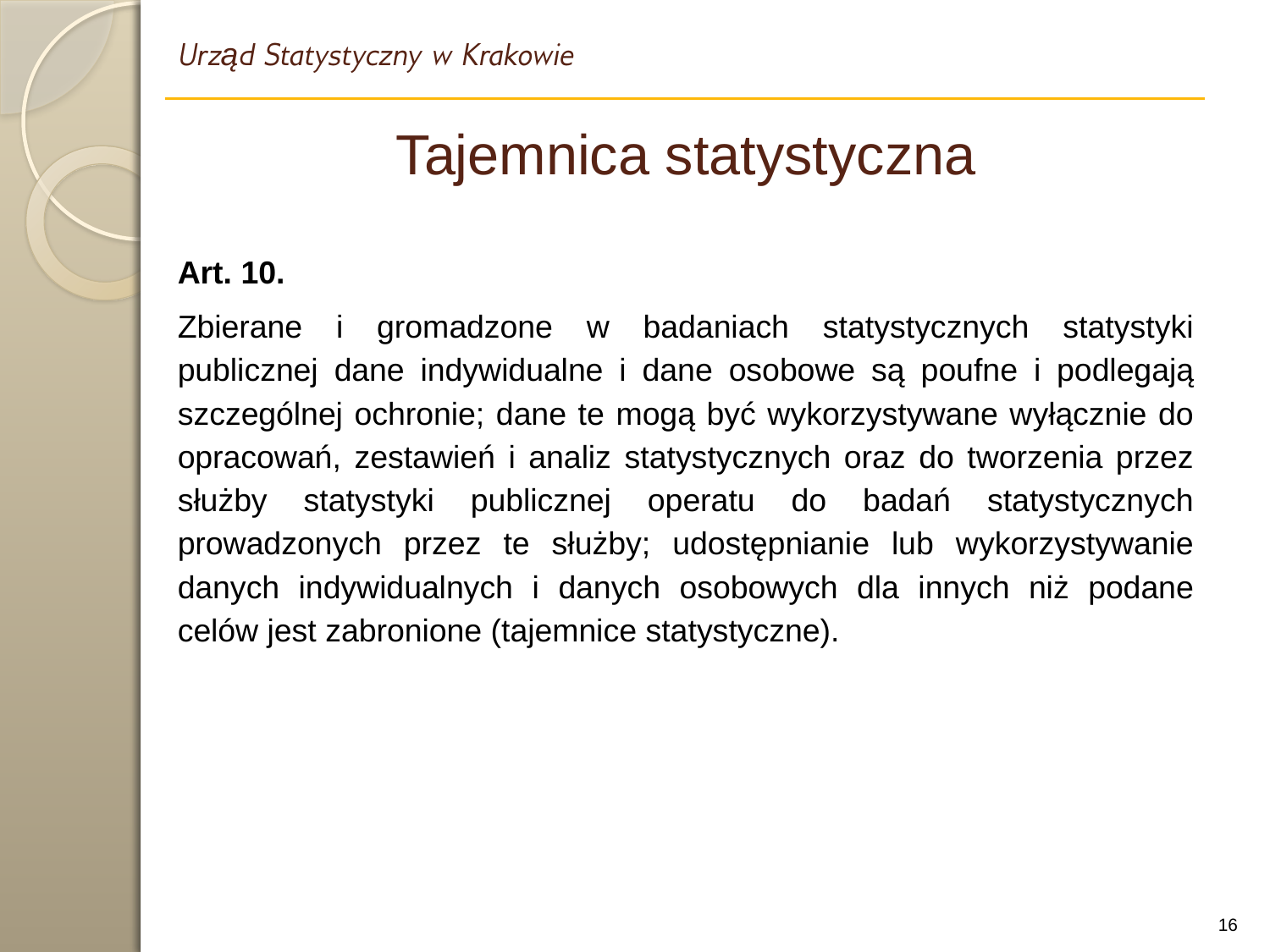

Urząd Statystyczny w Krakowie
Tajemnica statystyczna
Art. 10.
Zbierane i gromadzone w badaniach statystycznych statystyki publicznej dane indywidualne i dane osobowe są poufne i podlegają szczególnej ochronie; dane te mogą być wykorzystywane wyłącznie do opracowań, zestawień i analiz statystycznych oraz do tworzenia przez służby statystyki publicznej operatu do badań statystycznych prowadzonych przez te służby; udostępnianie lub wykorzystywanie danych indywidualnych i danych osobowych dla innych niż podane celów jest zabronione (tajemnice statystyczne).
16